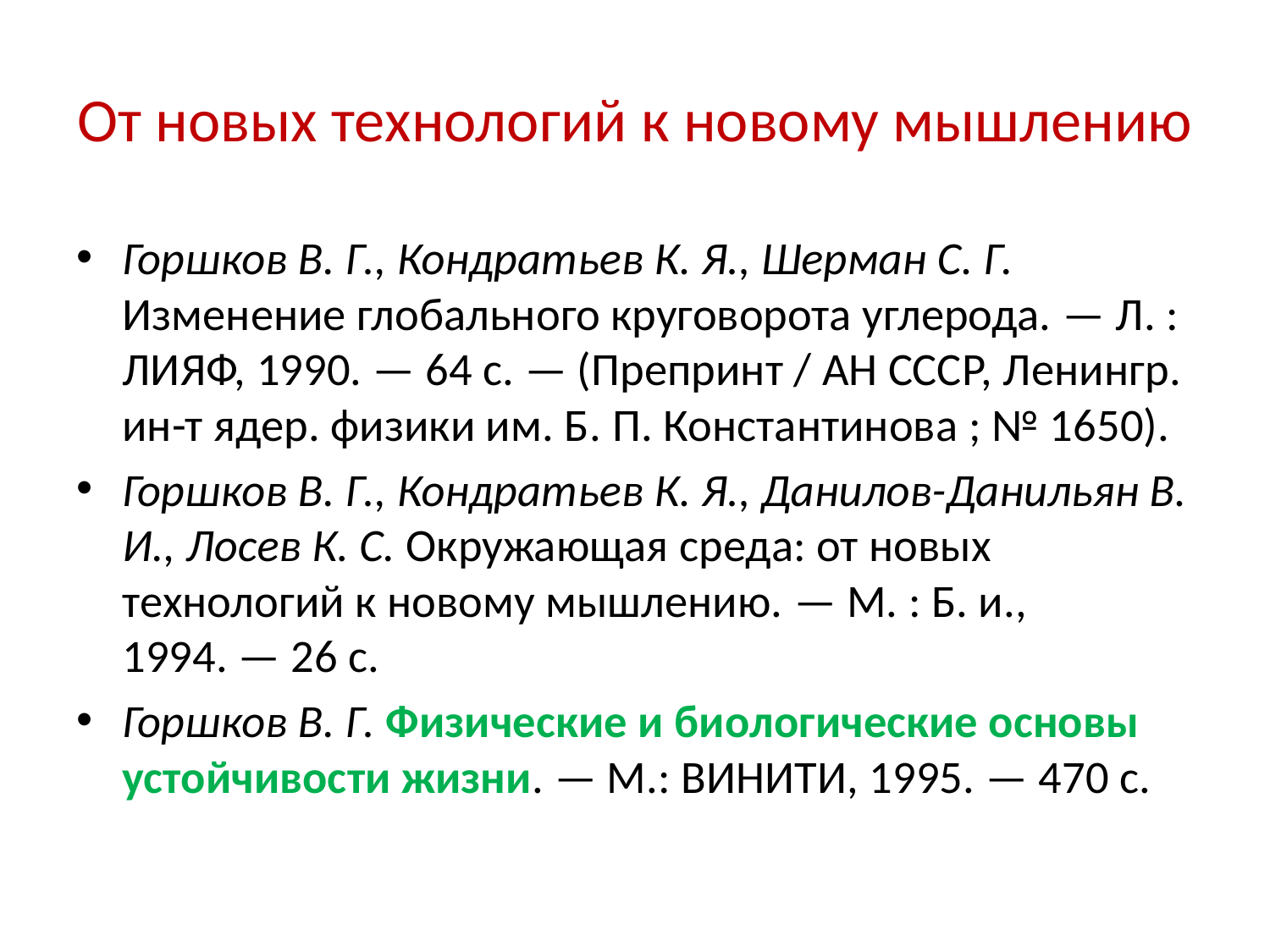

# От новых технологий к новому мышлению
Горшков В. Г., Кондратьев К. Я., Шерман С. Г. Изменение глобального круговорота углерода. — Л. : ЛИЯФ, 1990. — 64 с. — (Препринт / АН СССР, Ленингр. ин-т ядер. физики им. Б. П. Константинова ; № 1650).
Горшков В. Г., Кондратьев К. Я., Данилов-Данильян В. И., Лосев К. С. Окружающая среда: от новых технологий к новому мышлению. — М. : Б. и., 1994. — 26 с.
Горшков В. Г. Физические и биологические основы устойчивости жизни. — М.: ВИНИТИ, 1995. — 470 с.